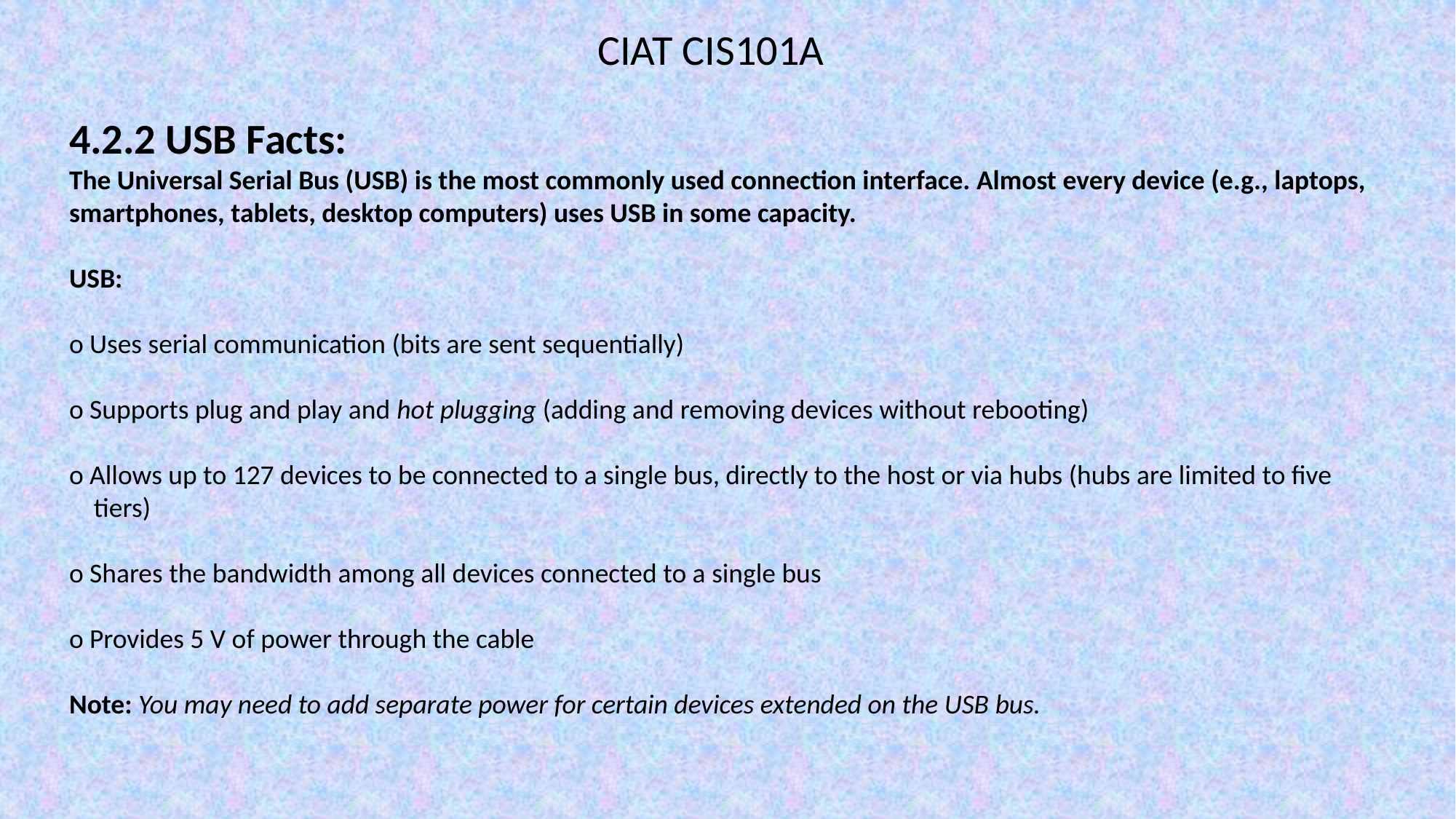

CIAT CIS101A
4.2.2 USB Facts:
The Universal Serial Bus (USB) is the most commonly used connection interface. Almost every device (e.g., laptops, smartphones, tablets, desktop computers) uses USB in some capacity.

USB:

o Uses serial communication (bits are sent sequentially)

o Supports plug and play and hot plugging (adding and removing devices without rebooting)

o Allows up to 127 devices to be connected to a single bus, directly to the host or via hubs (hubs are limited to five
    tiers)

o Shares the bandwidth among all devices connected to a single bus

o Provides 5 V of power through the cable

Note: You may need to add separate power for certain devices extended on the USB bus.